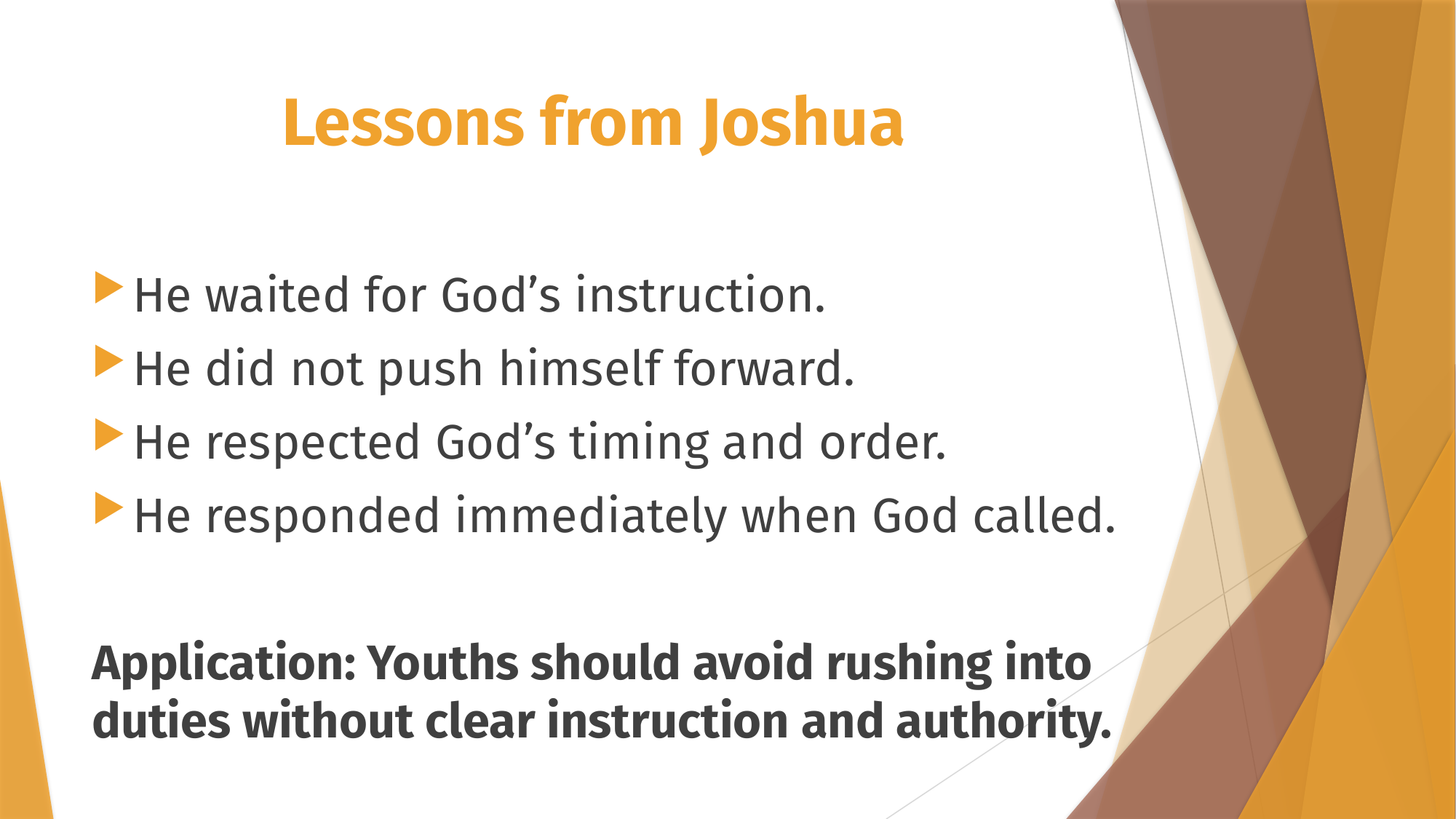

# Lessons from Joshua
He waited for God’s instruction.
He did not push himself forward.
He respected God’s timing and order.
He responded immediately when God called.

Application: Youths should avoid rushing into duties without clear instruction and authority.